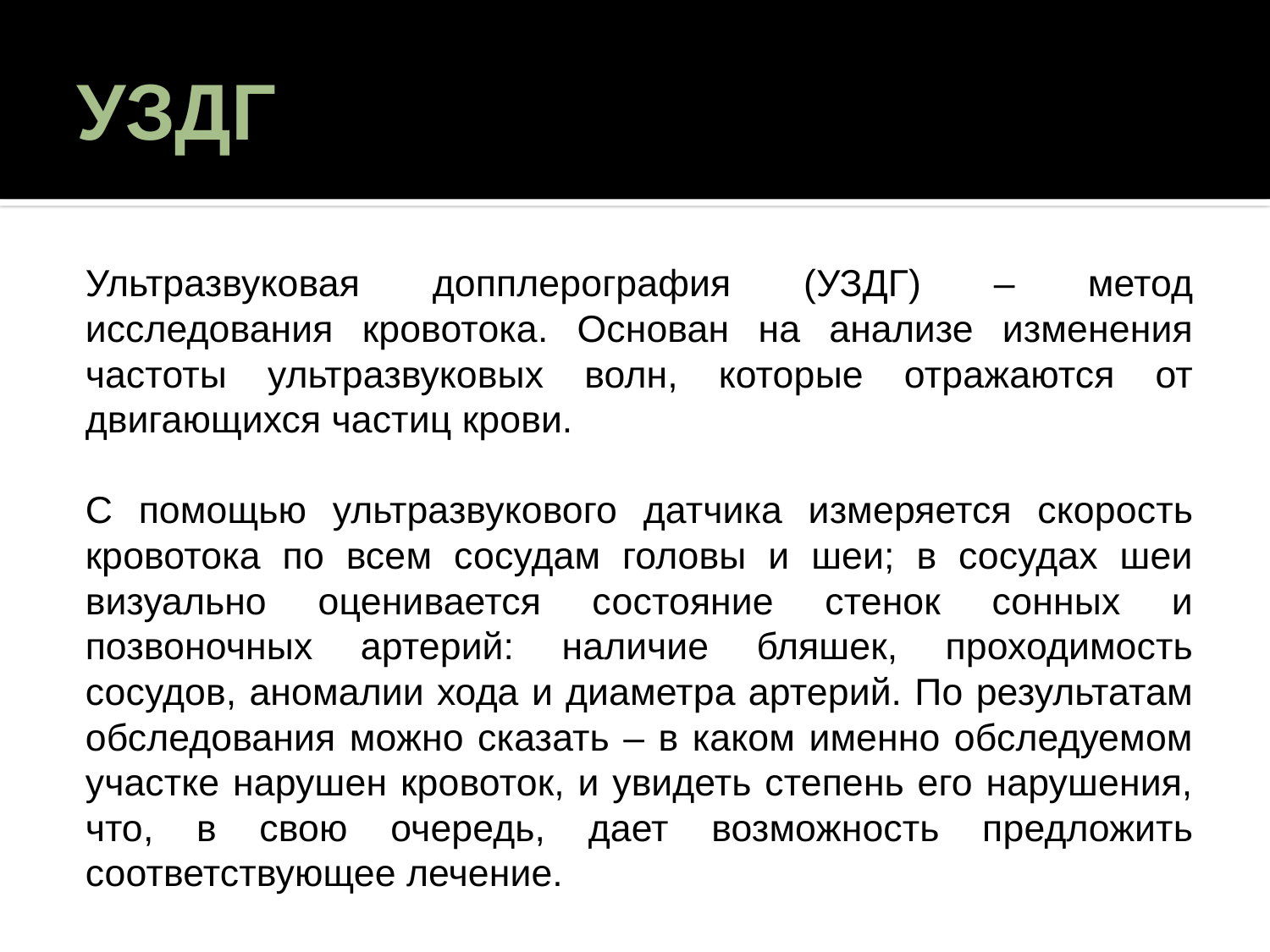

# УЗДГ
Ультразвуковая допплерография (УЗДГ) – метод исследования кровотока. Основан на анализе изменения частоты ультразвуковых волн, которые отражаются от двигающихся частиц крови.

С помощью ультразвукового датчика измеряется скорость кровотока по всем сосудам головы и шеи; в сосудах шеи визуально оценивается состояние стенок сонных и позвоночных артерий: наличие бляшек, проходимость сосудов, аномалии хода и диаметра артерий. По результатам обследования можно сказать – в каком именно обследуемом участке нарушен кровоток, и увидеть степень его нарушения, что, в свою очередь, дает возможность предложить соответствующее лечение.